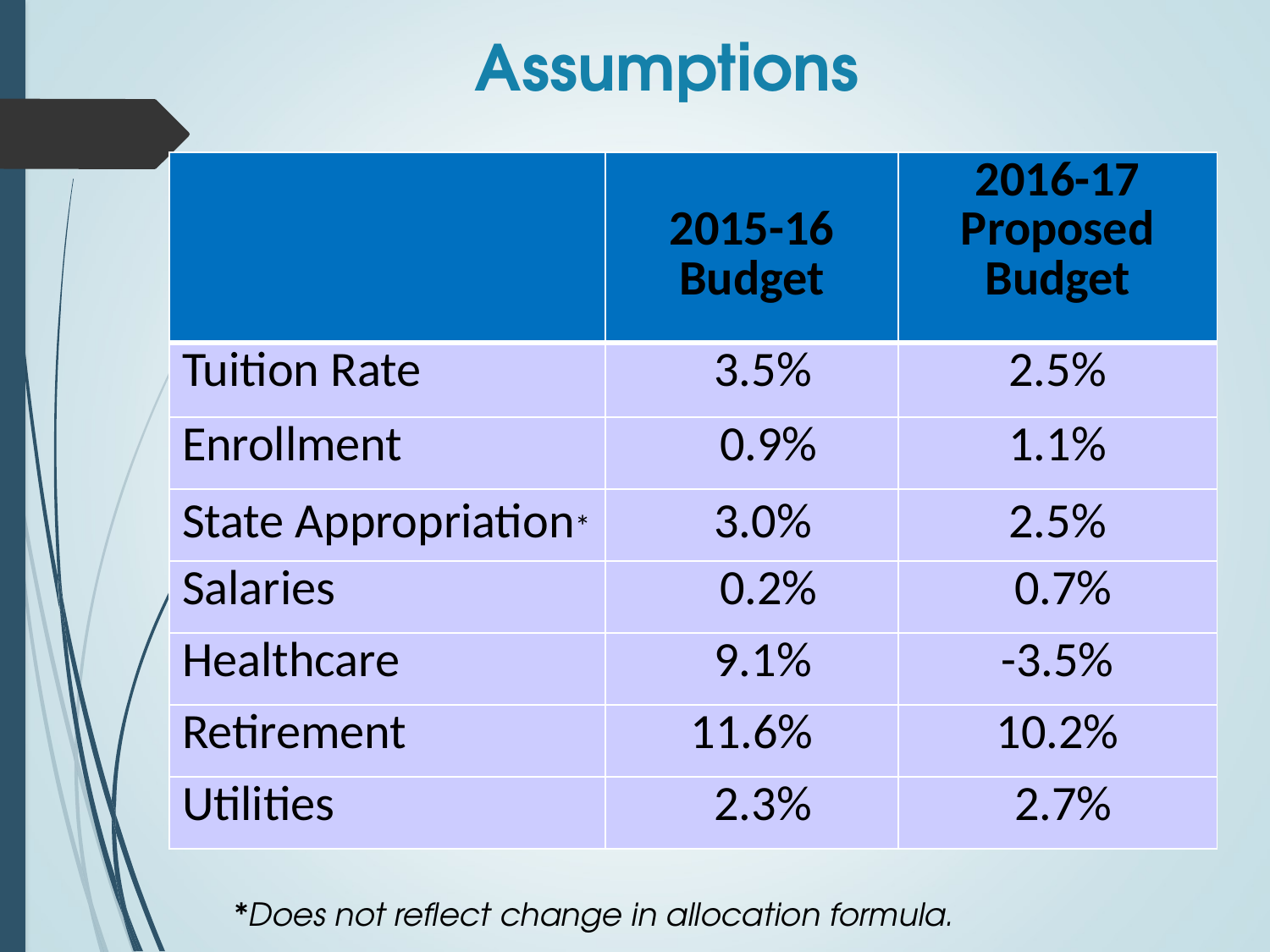

# Assumptions
|  | 2015-16 Budget | 2016-17 Proposed Budget |
| --- | --- | --- |
| Tuition Rate | 3.5% | 2.5% |
| Enrollment | 0.9% | 1.1% |
| State Appropriation\* | 3.0% | 2.5% |
| Salaries | 0.2% | 0.7% |
| Healthcare | 9.1% | -3.5% |
| Retirement | 11.6% | 10.2% |
| Utilities | 2.3% | 2.7% |
*Does not reflect change in allocation formula.